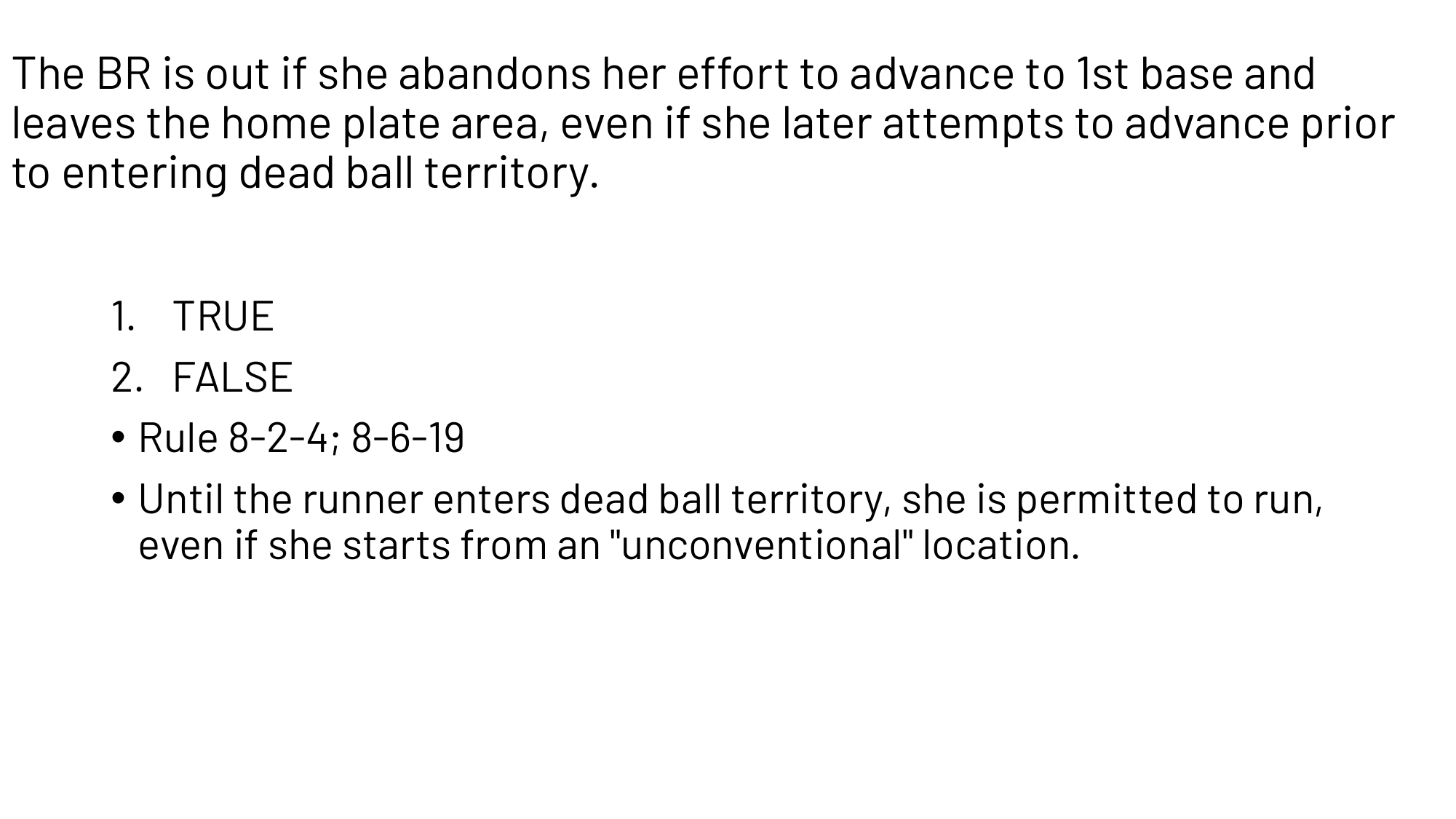

# The BR is out if she abandons her effort to advance to 1st base and leaves the home plate area, even if she later attempts to advance prior to entering dead ball territory.
TRUE
FALSE
Rule 8-2-4; 8-6-19
Until the runner enters dead ball territory, she is permitted to run, even if she starts from an "unconventional" location.